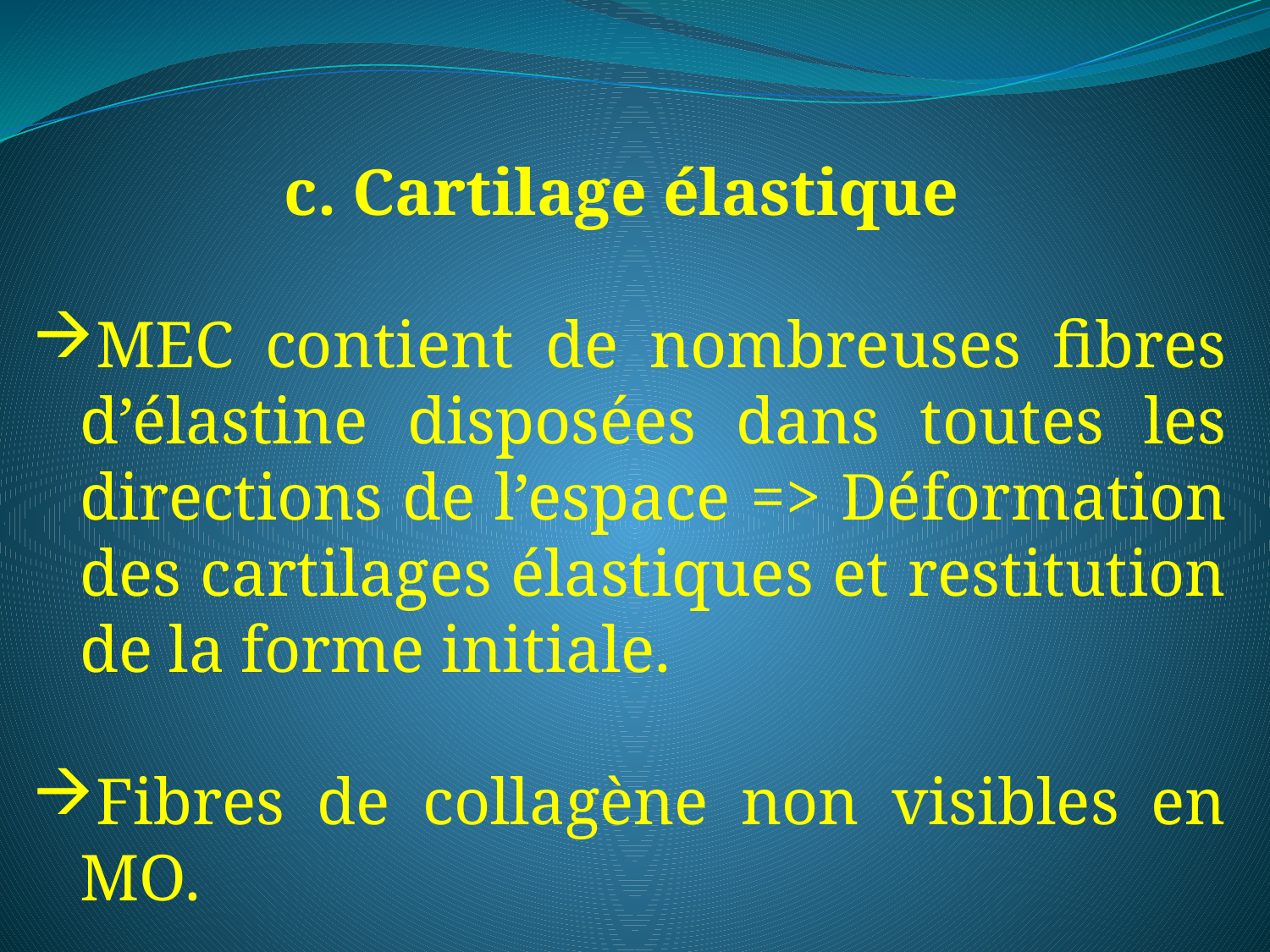

c. Cartilage élastique

MEC contient de nombreuses fibres d’élastine disposées dans toutes les directions de l’espace => Déformation des cartilages élastiques et restitution de la forme initiale.

Fibres de collagène non visibles en MO.